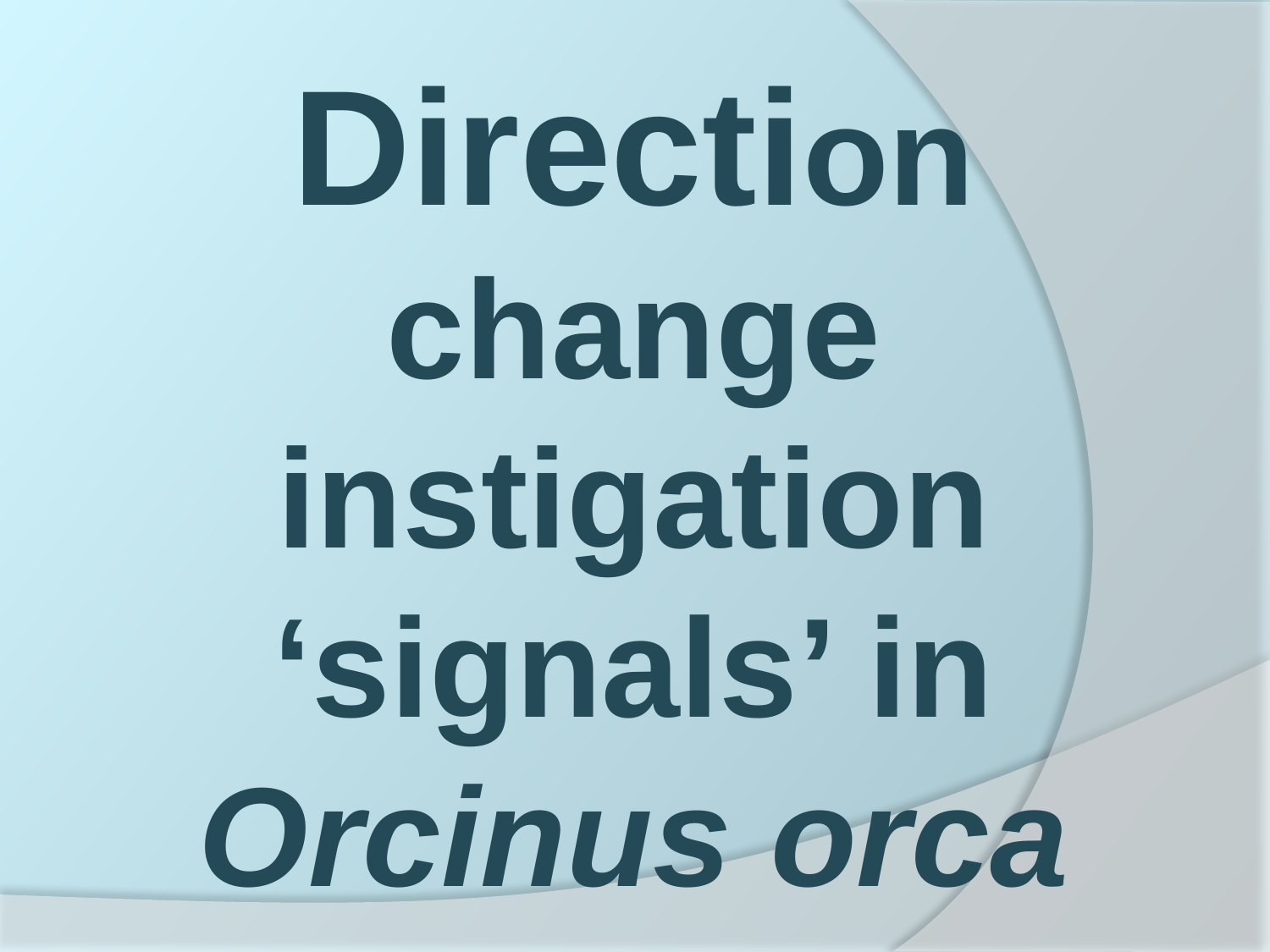

# Direction change instigation ‘signals’ in Orcinus orca Nora Carlson